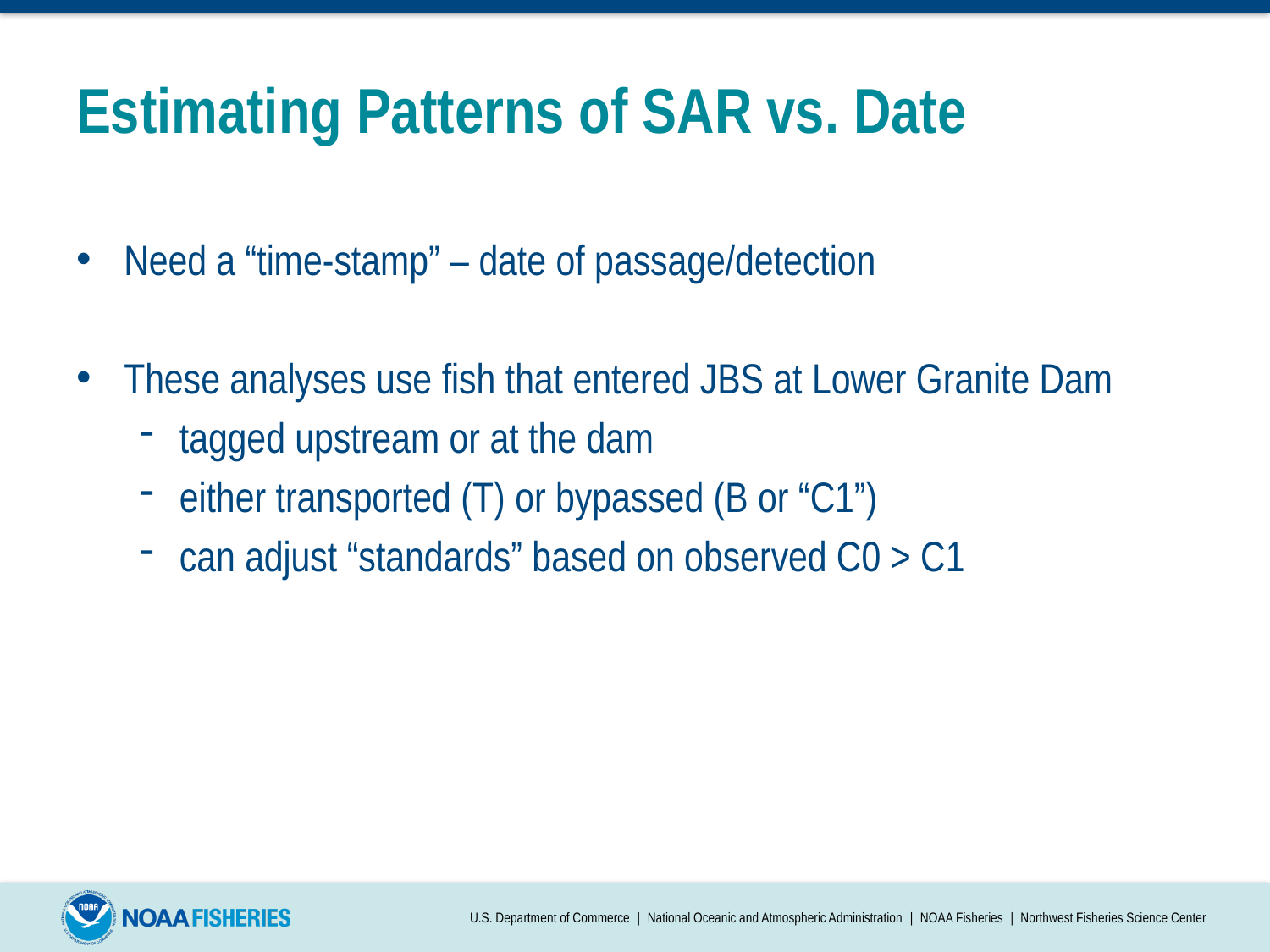

# Estimating Patterns of SAR vs. Date

Need a “time-stamp” – date of passage/detection

These analyses use fish that entered JBS at Lower Granite Dam
tagged upstream or at the dam
either transported (T) or bypassed (B or “C1”)
can adjust “standards” based on observed C0 > C1

U.S. Department of Commerce | National Oceanic and Atmospheric Administration | NOAA Fisheries | Northwest Fisheries Science Center